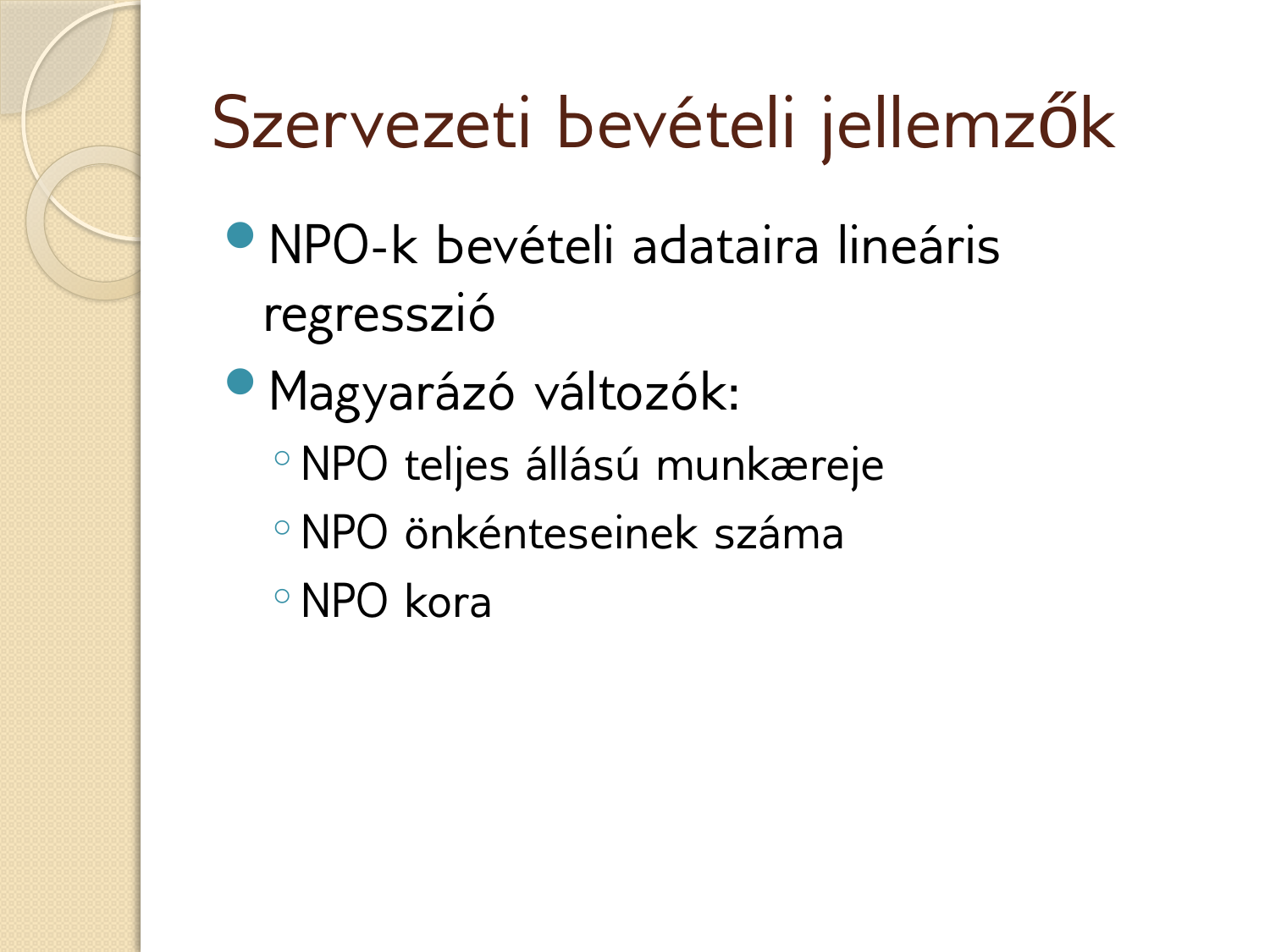

# Szervezeti bevételi jellemzők
NPO-k bevételi adataira lineáris regresszió
Magyarázó változók:
NPO teljes állású munkaereje
NPO önkénteseinek száma
NPO kora